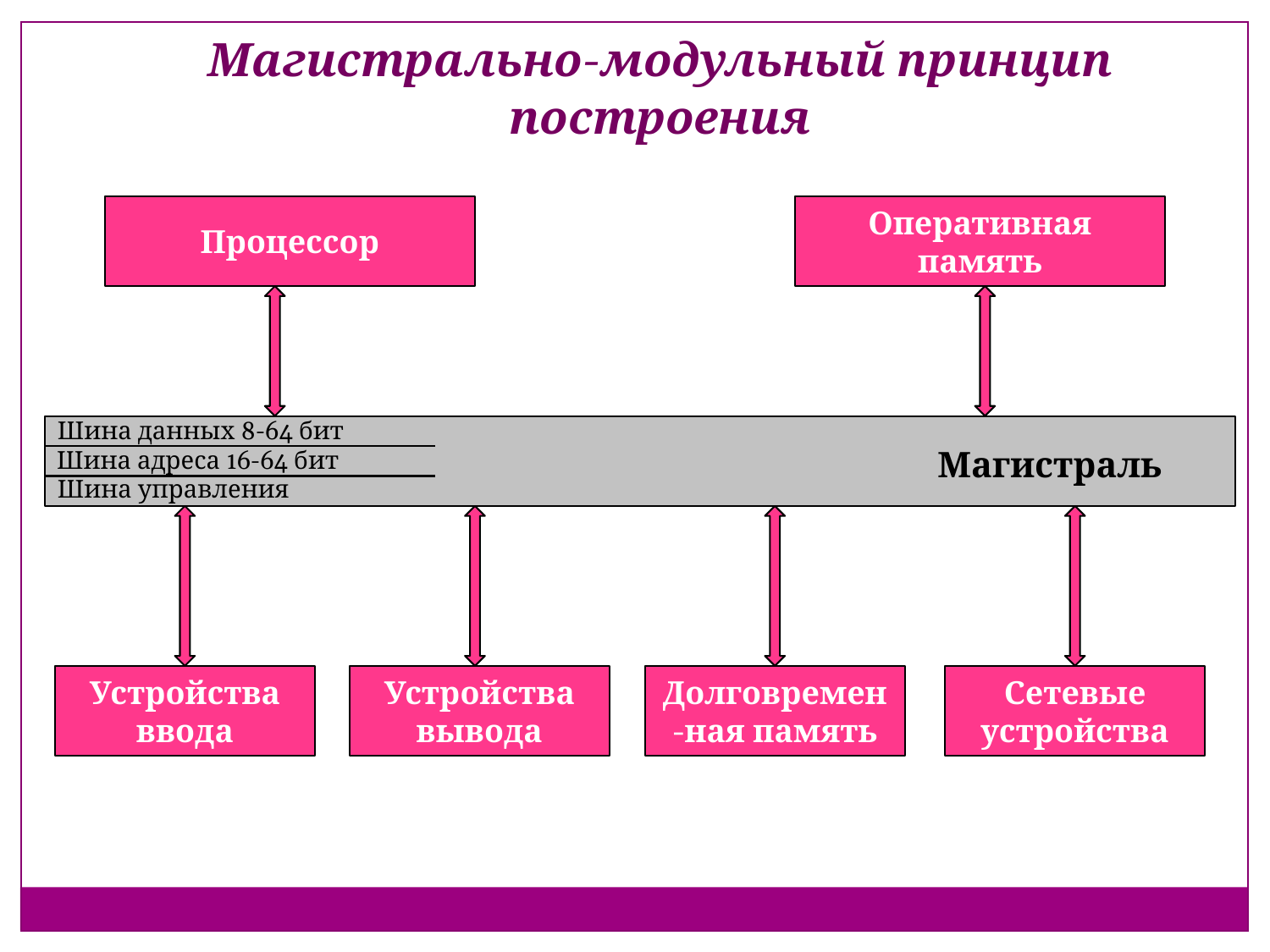

Магистрально-модульный принцип построения
Процессор
Оперативная память

Шина данных 8-64 бит
Магистраль
Шина адреса 16-64 бит
Шина управления

Устройства ввода
Устройства вывода
Долговремен-ная память
Сетевые устройства